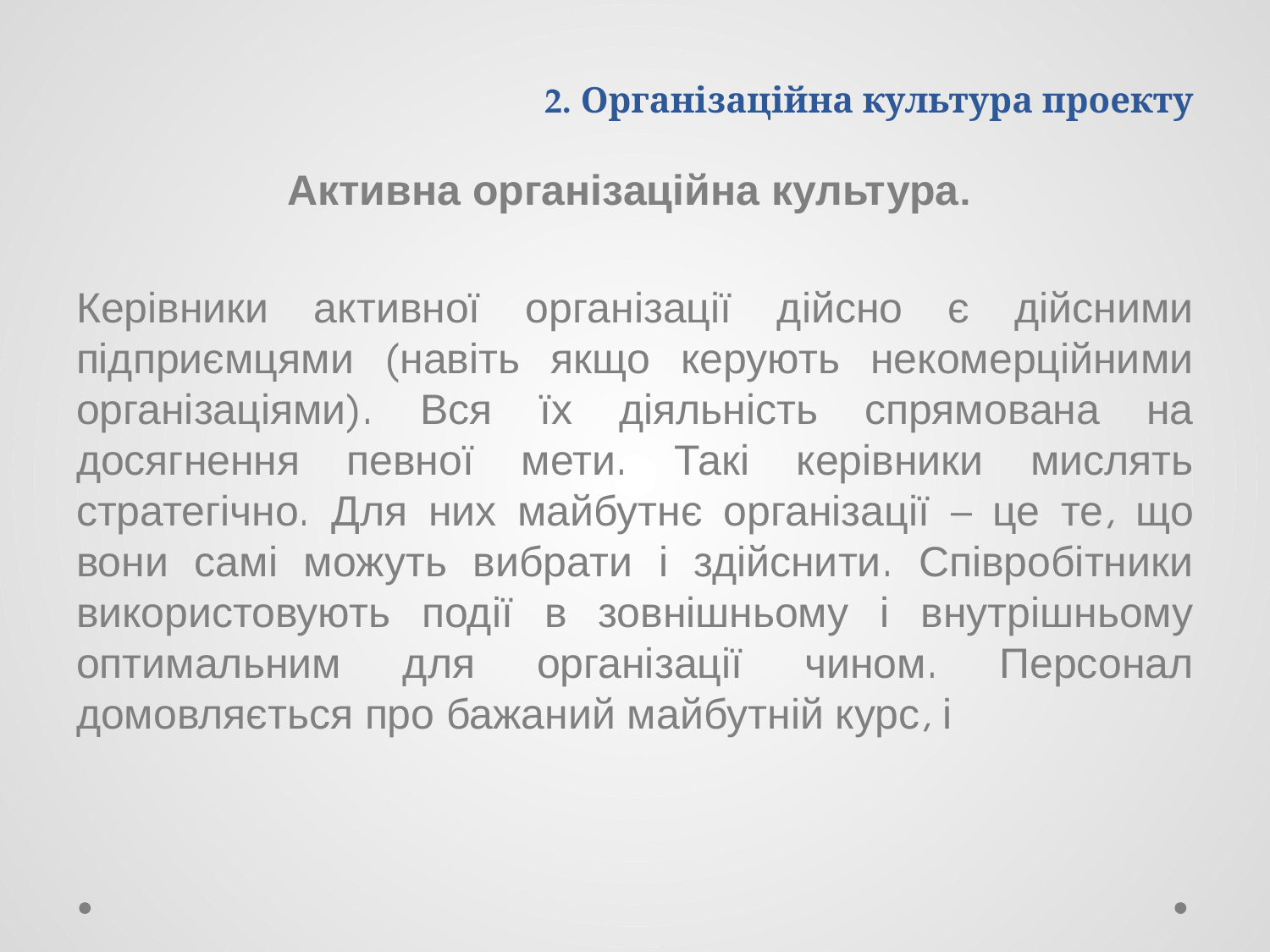

# 2. Організаційна культура проекту
Активна організаційна культура.

Керівники активної організації дійсно є дійсними підприємцями (навіть якщо керують некомерційними організаціями). Вся їх діяльність спрямована на досягнення певної мети. Такі керівники мислять стратегічно. Для них майбутнє організації – це те, що вони самі можуть вибрати і здійснити. Співробітники використовують події в зовнішньому і внутрішньому оптимальним для організації чином. Персонал домовляється про бажаний майбутній курс, і